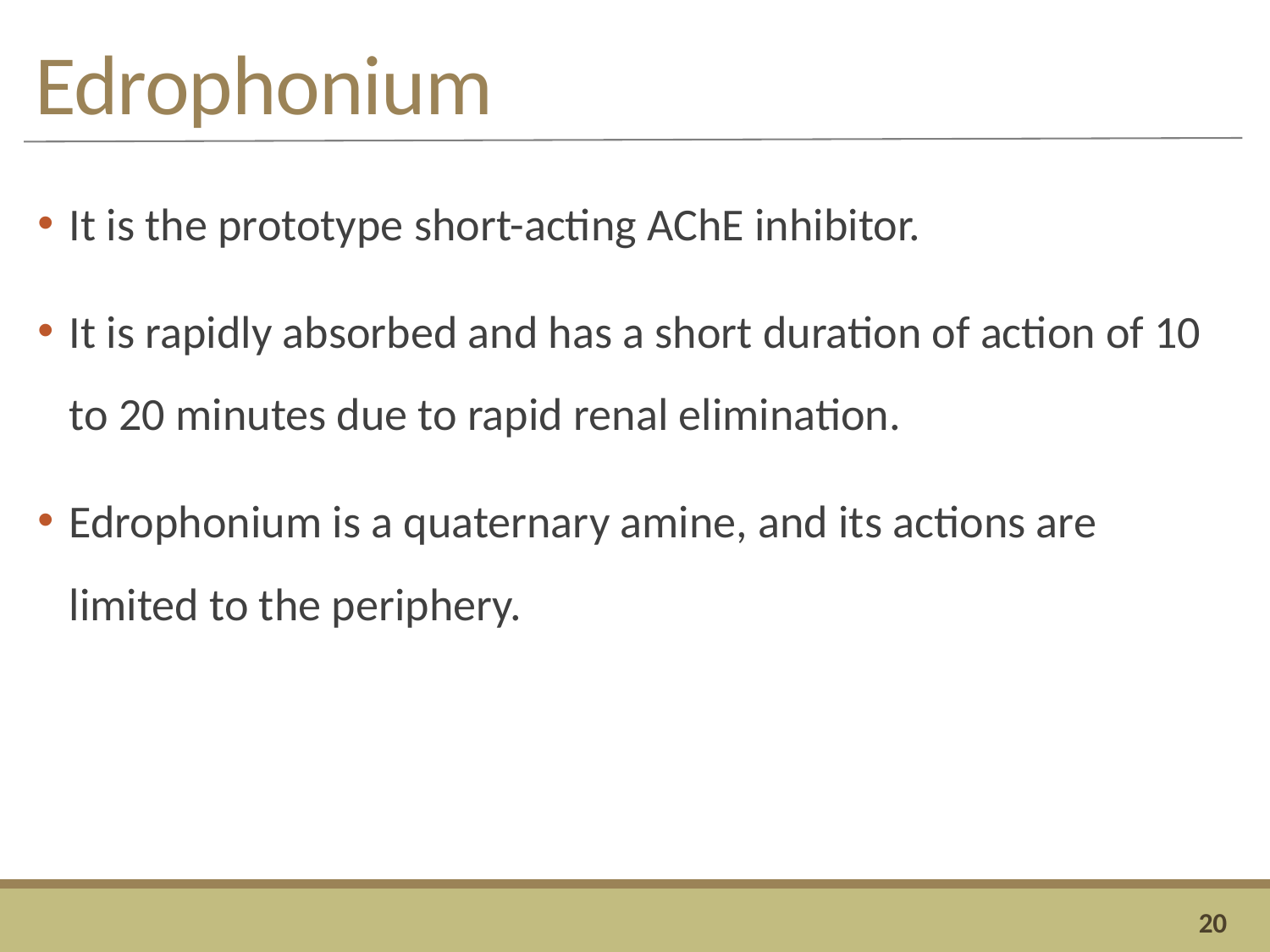

# Edrophonium
It is the prototype short-acting AChE inhibitor.
It is rapidly absorbed and has a short duration of action of 10 to 20 minutes due to rapid renal elimination.
Edrophonium is a quaternary amine, and its actions are limited to the periphery.

20